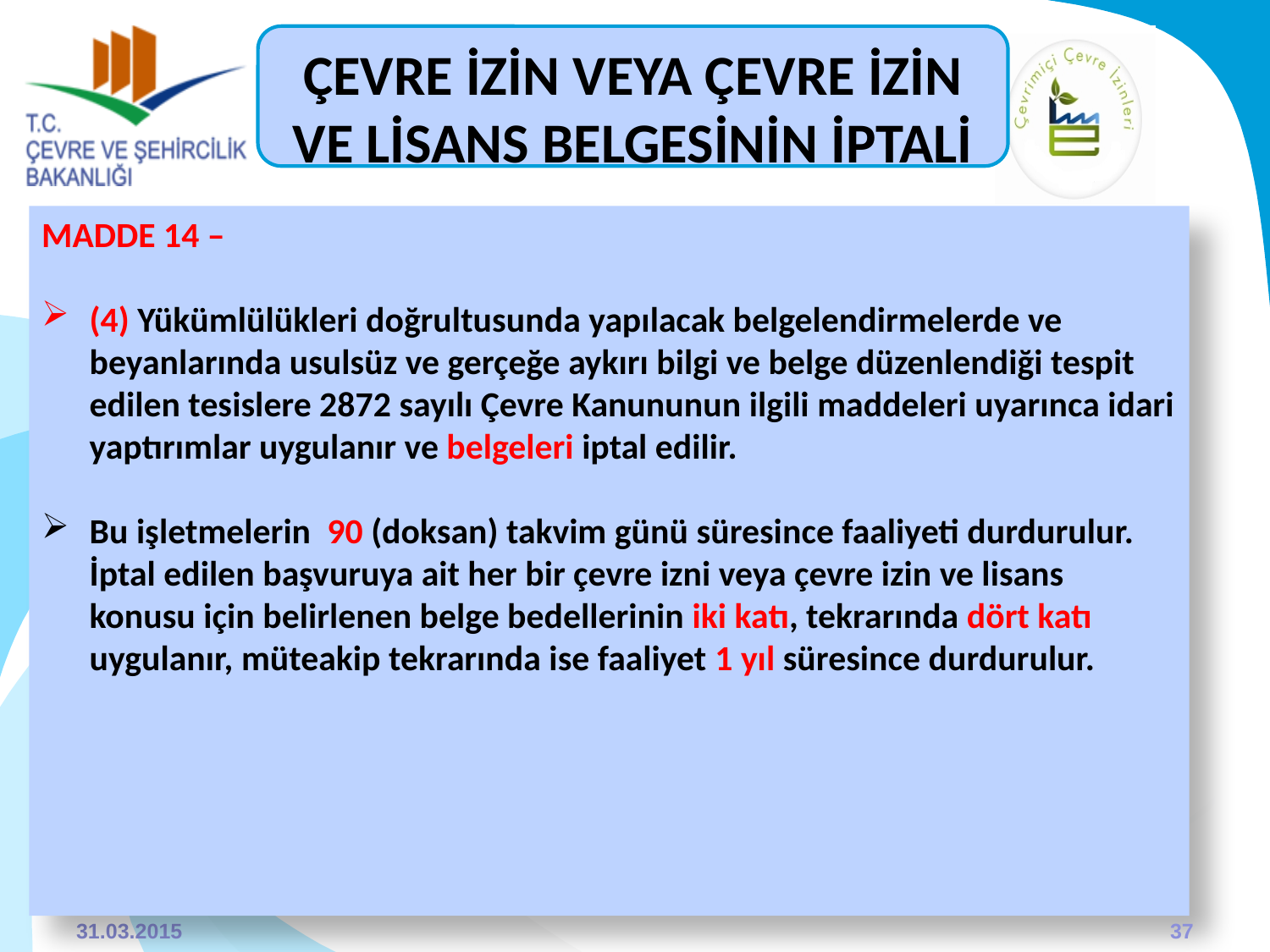

ÇEVRE İZİN VEYA ÇEVRE İZİN VE LİSANS BELGESİNİN İPTALİ
MADDE 14 –

(4) Yükümlülükleri doğrultusunda yapılacak belgelendirmelerde ve beyanlarında usulsüz ve gerçeğe aykırı bilgi ve belge düzenlendiği tespit edilen tesislere 2872 sayılı Çevre Kanununun ilgili maddeleri uyarınca idari yaptırımlar uygulanır ve belgeleri iptal edilir.

Bu işletmelerin  90 (doksan) takvim günü süresince faaliyeti durdurulur. İptal edilen başvuruya ait her bir çevre izni veya çevre izin ve lisans konusu için belirlenen belge bedellerinin iki katı, tekrarında dört katı uygulanır, müteakip tekrarında ise faaliyet 1 yıl süresince durdurulur.
31.03.2015
37